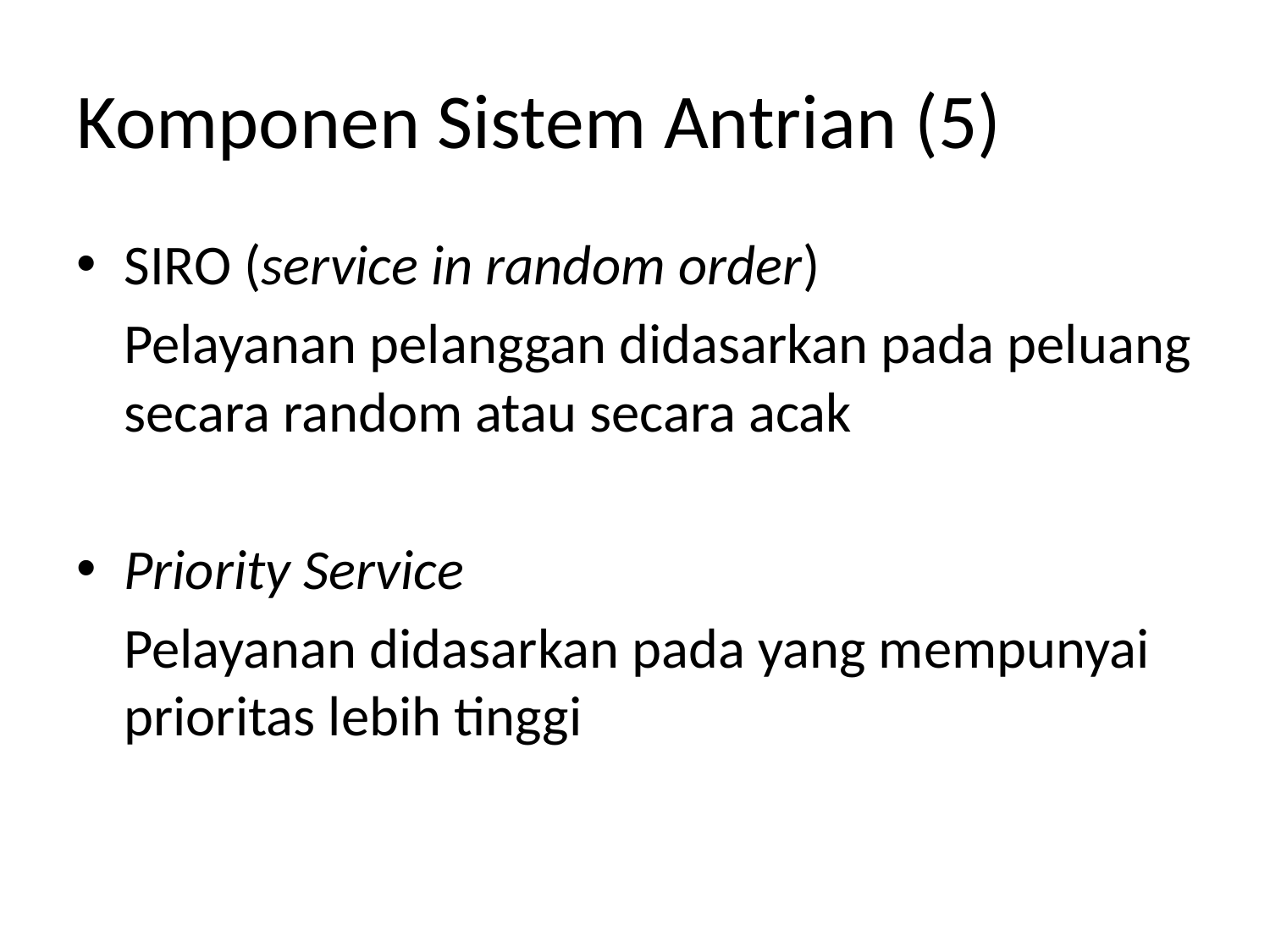

# Komponen Sistem Antrian (5)
SIRO (service in random order)
	Pelayanan pelanggan didasarkan pada peluang secara random atau secara acak

Priority Service
	Pelayanan didasarkan pada yang mempunyai prioritas lebih tinggi